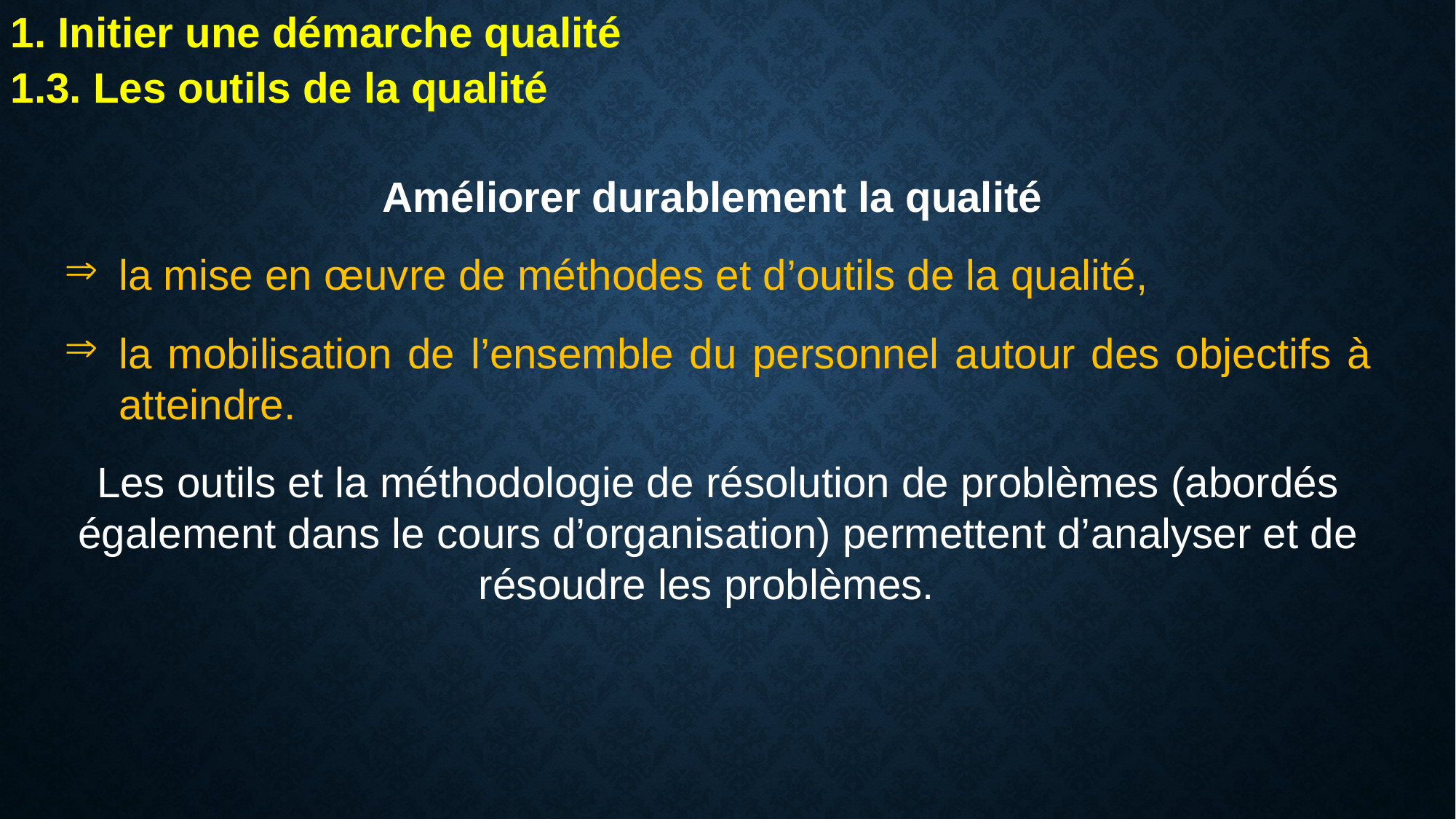

1. Initier une démarche qualité
1.3. Les outils de la qualité
Améliorer durablement la qualité
la mise en œuvre de méthodes et d’outils de la qualité,
la mobilisation de l’ensemble du personnel autour des objectifs à atteindre.
Les outils et la méthodologie de résolution de problèmes (abordés également dans le cours d’organisation) permettent d’analyser et de résoudre les problèmes.